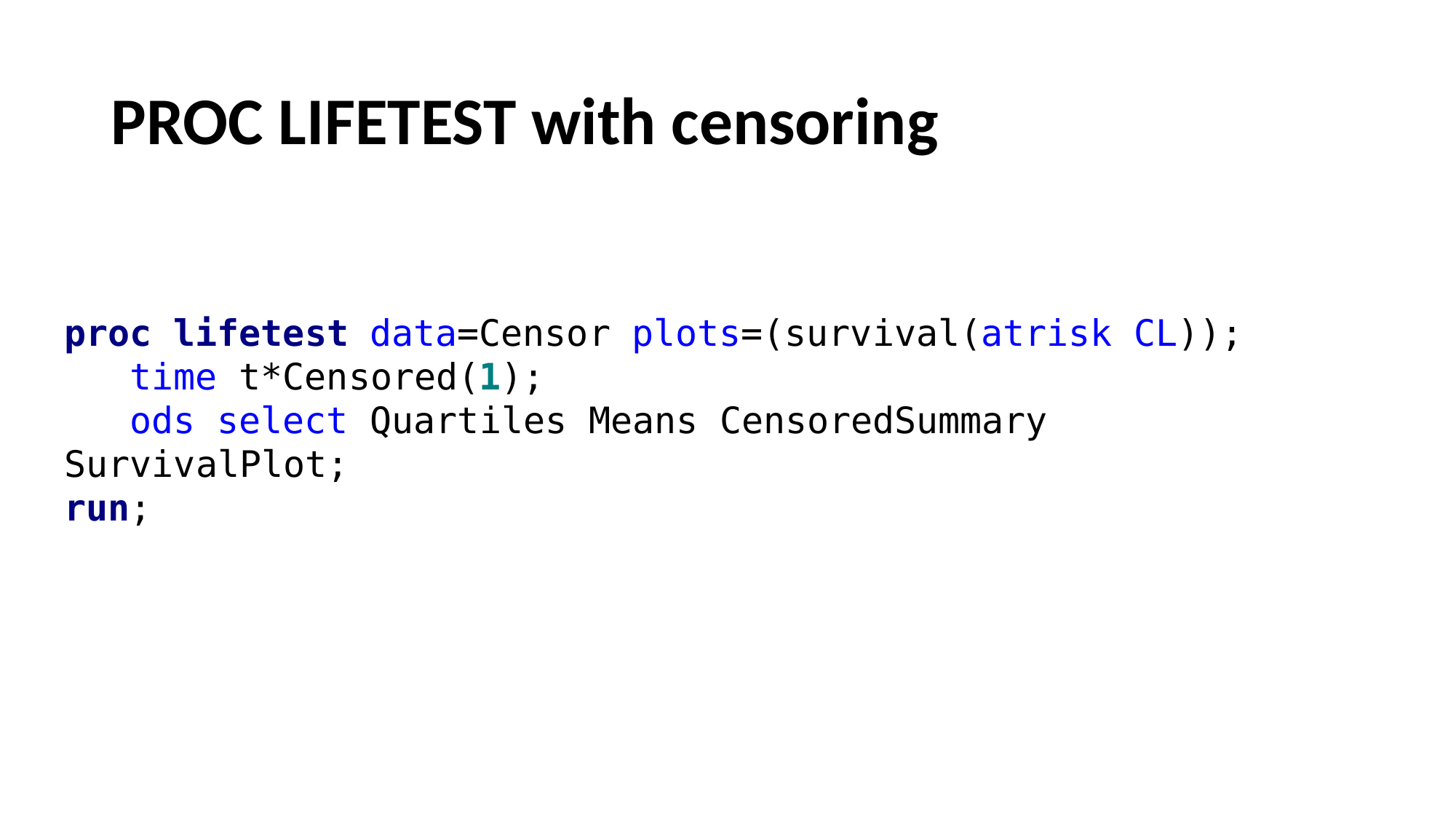

# PROC LIFETEST with censoring
proc lifetest data=Censor plots=(survival(atrisk CL));
   time t*Censored(1);
   ods select Quartiles Means CensoredSummary SurvivalPlot;
run;